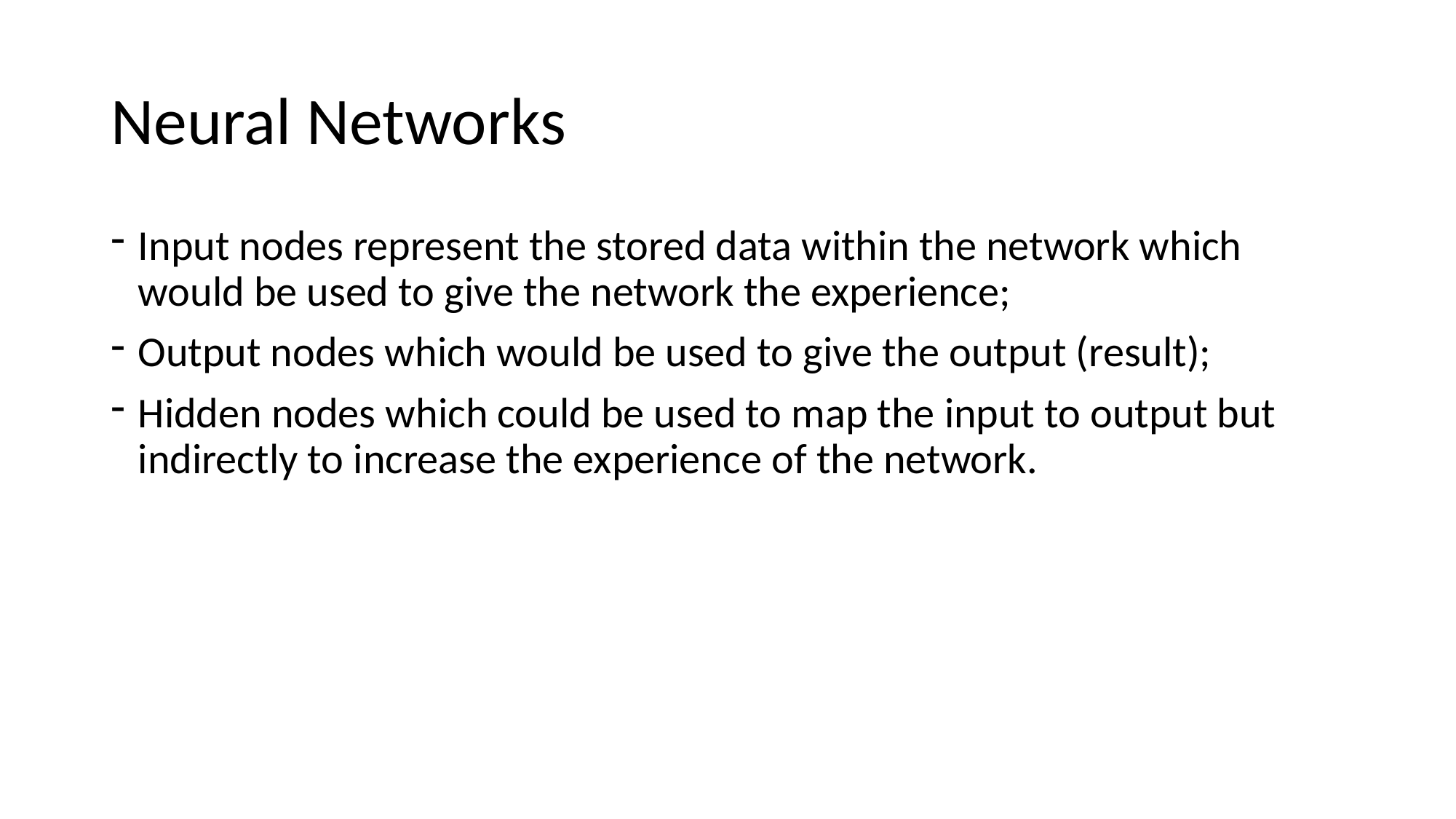

# Neural Networks
Input nodes represent the stored data within the network which would be used to give the network the experience;
Output nodes which would be used to give the output (result);
Hidden nodes which could be used to map the input to output but indirectly to increase the experience of the network.